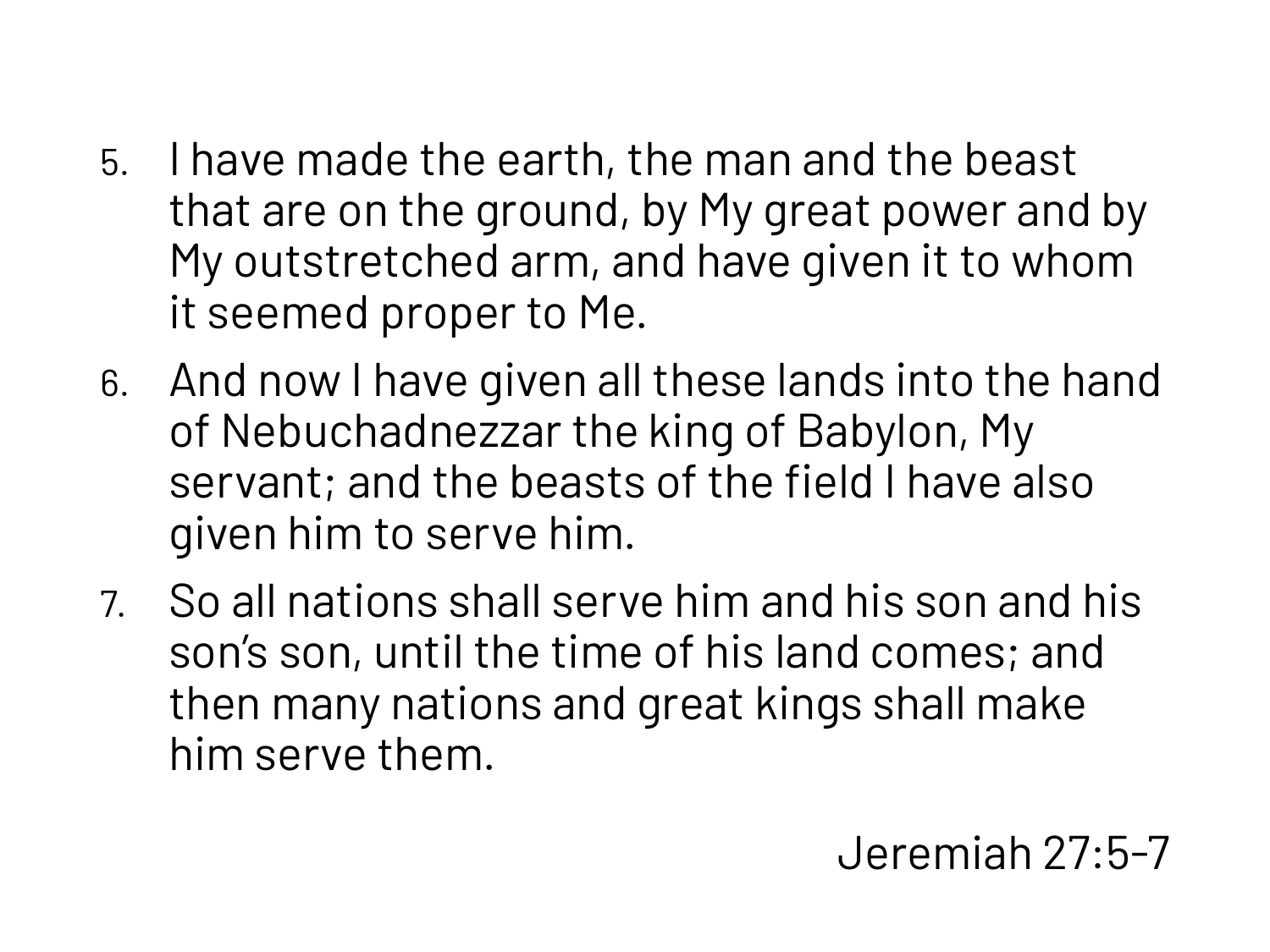

I have made the earth, the man and the beast that are on the ground, by My great power and by My outstretched arm, and have given it to whom it seemed proper to Me.
And now I have given all these lands into the hand of Nebuchadnezzar the king of Babylon, My servant; and the beasts of the field I have also given him to serve him.
So all nations shall serve him and his son and his son’s son, until the time of his land comes; and then many nations and great kings shall make him serve them.

Jeremiah 27:5-7